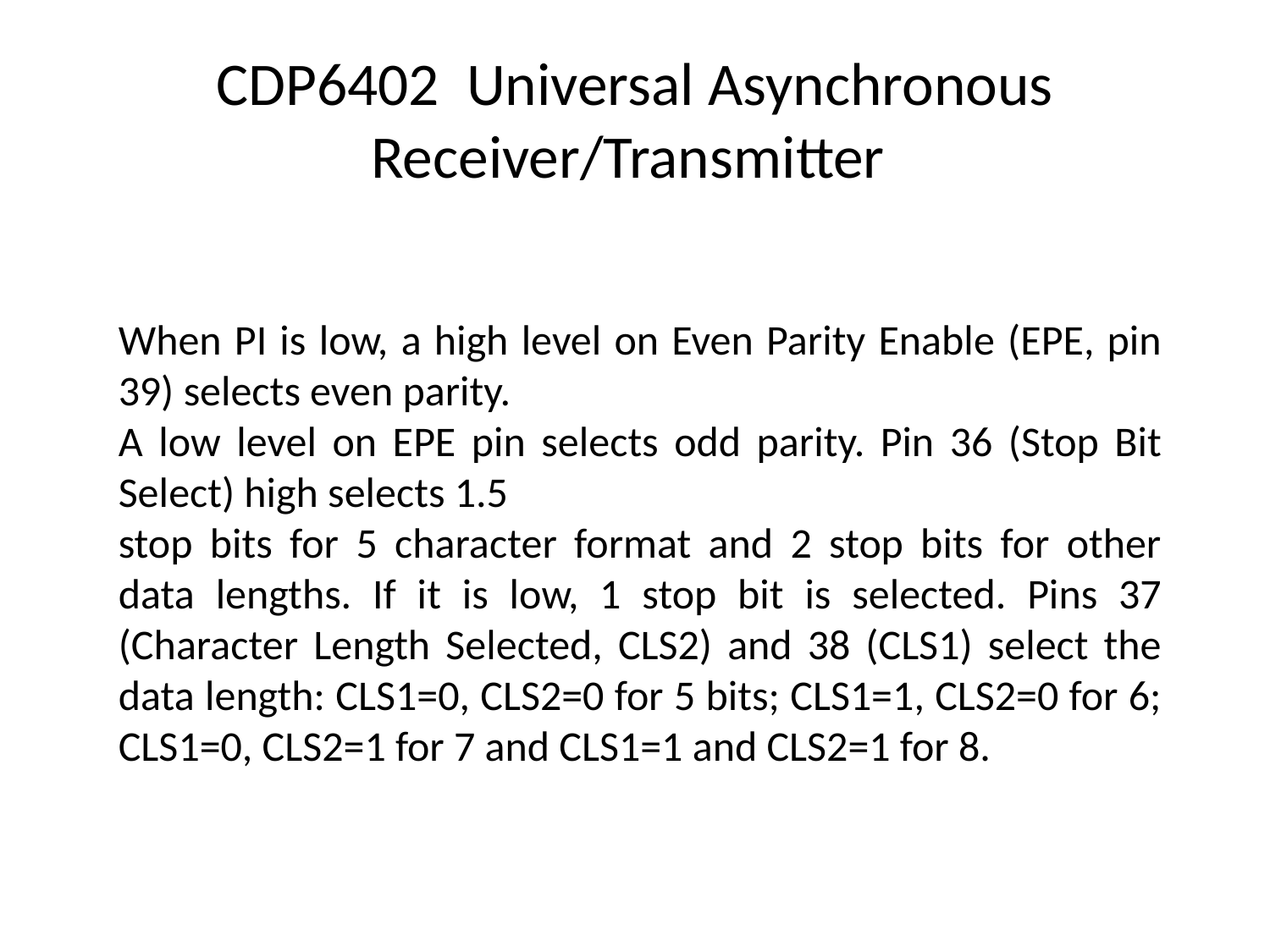

# CDP6402  Universal Asynchronous Receiver/Transmitter
When PI is low, a high level on Even Parity Enable (EPE, pin 39) selects even parity.
A low level on EPE pin selects odd parity. Pin 36 (Stop Bit Select) high selects 1.5
stop bits for 5 character format and 2 stop bits for other data lengths. If it is low, 1 stop bit is selected. Pins 37 (Character Length Selected, CLS2) and 38 (CLS1) select the data length: CLS1=0, CLS2=0 for 5 bits; CLS1=1, CLS2=0 for 6; CLS1=0, CLS2=1 for 7 and CLS1=1 and CLS2=1 for 8.